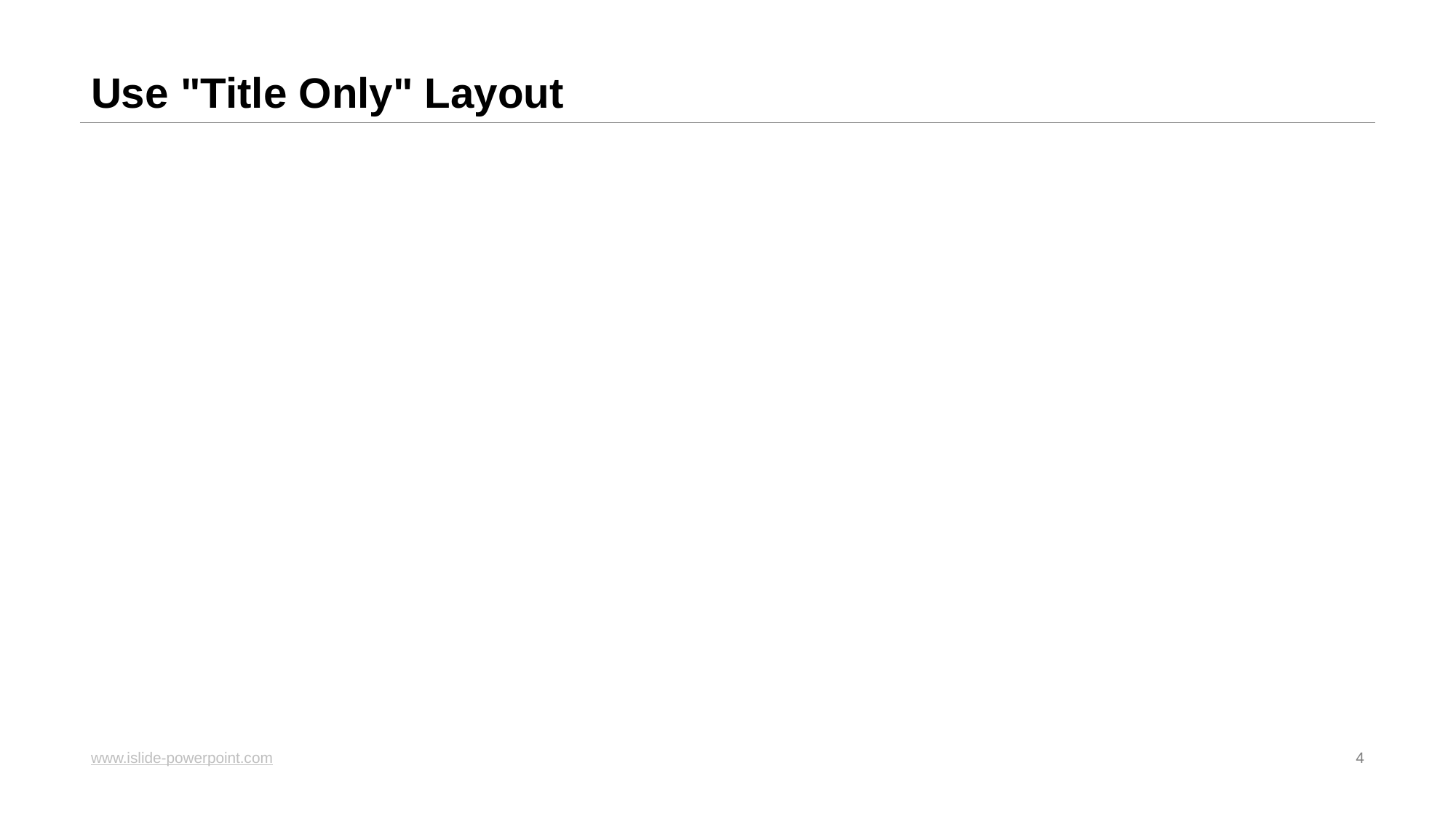

# Use "Title Only" Layout
www.islide-powerpoint.com
4